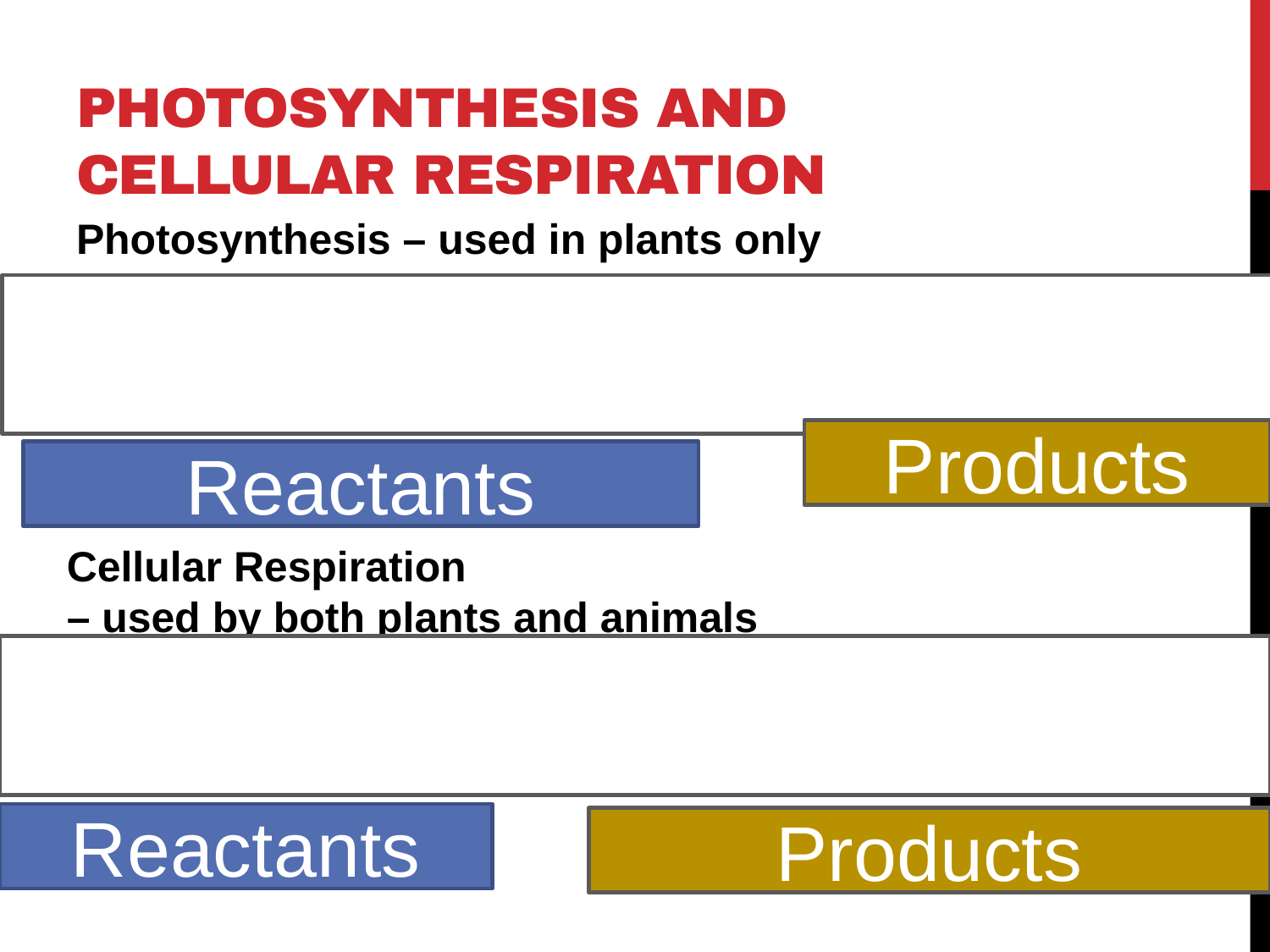

# Photosynthesis and Cellular Respiration
Photosynthesis – used in plants only

Glucose/Sugar
Oxygen
Energy
Carbon Dioxide
Water

Products
Reactants
Cellular Respiration
– used by both plants and animals

Glucose/Sugar
Oxygen
Carbon Dioxide
Water
Energy

Reactants
Products